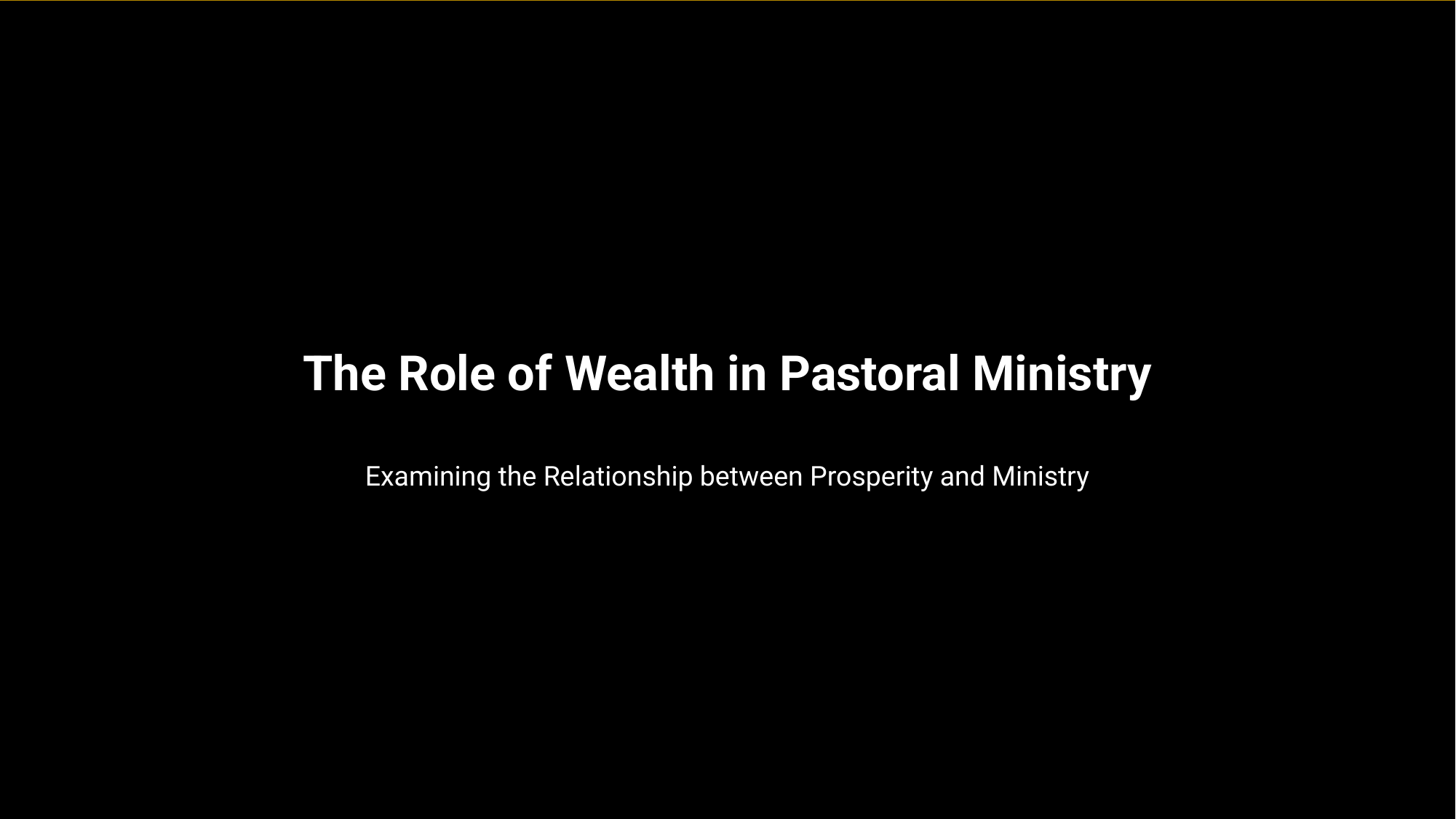

The Role of Wealth in Pastoral Ministry
Examining the Relationship between Prosperity and Ministry